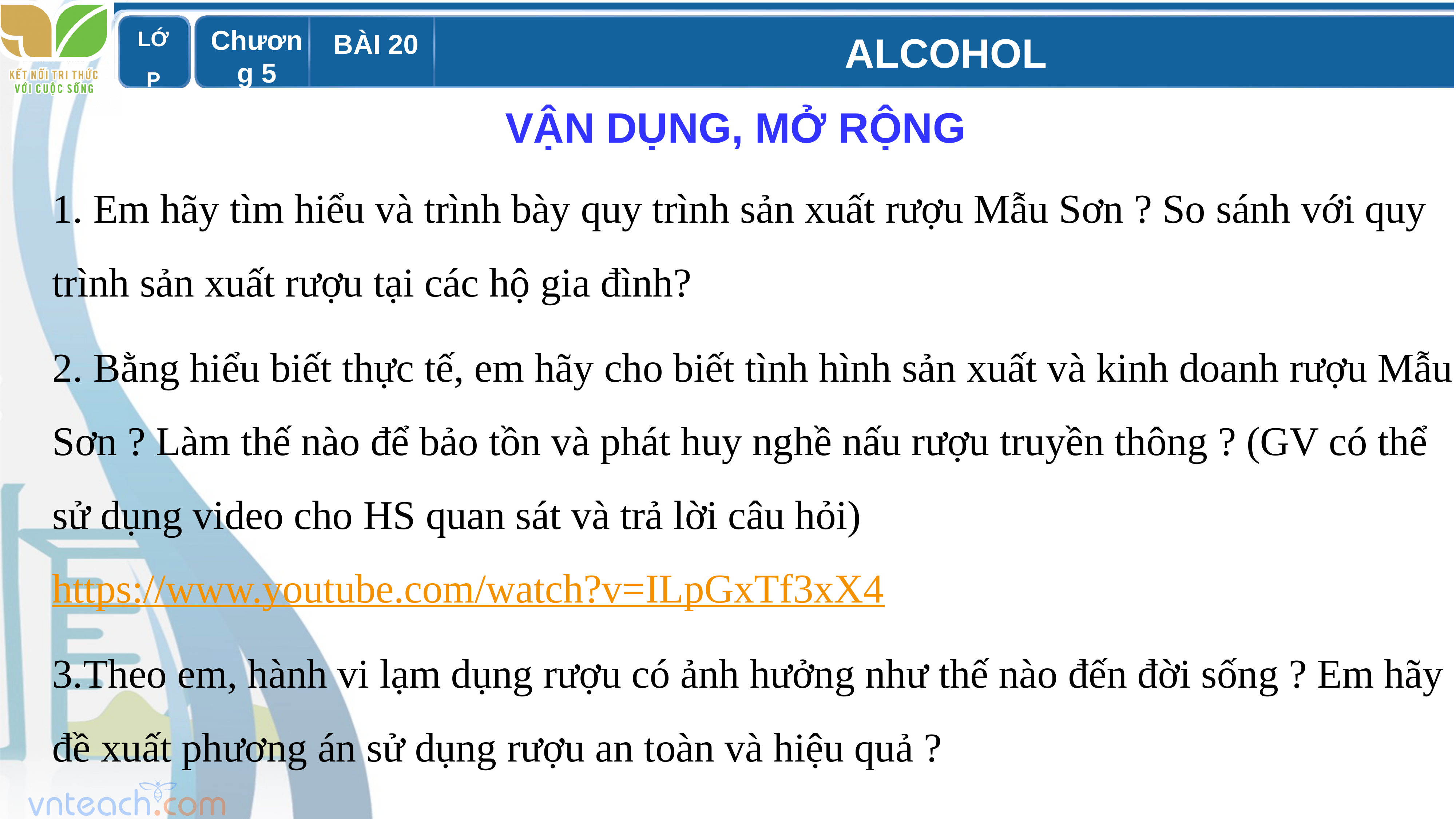

VẬN DỤNG, MỞ RỘNG
1. Em hãy tìm hiểu và trình bày quy trình sản xuất rượu Mẫu Sơn ? So sánh với quy trình sản xuất rượu tại các hộ gia đình?
2. Bằng hiểu biết thực tế, em hãy cho biết tình hình sản xuất và kinh doanh rượu Mẫu Sơn ? Làm thế nào để bảo tồn và phát huy nghề nấu rượu truyền thông ? (GV có thể sử dụng video cho HS quan sát và trả lời câu hỏi) https://www.youtube.com/watch?v=ILpGxTf3xX4
3.Theo em, hành vi lạm dụng rượu có ảnh hưởng như thế nào đến đời sống ? Em hãy đề xuất phương án sử dụng rượu an toàn và hiệu quả ?